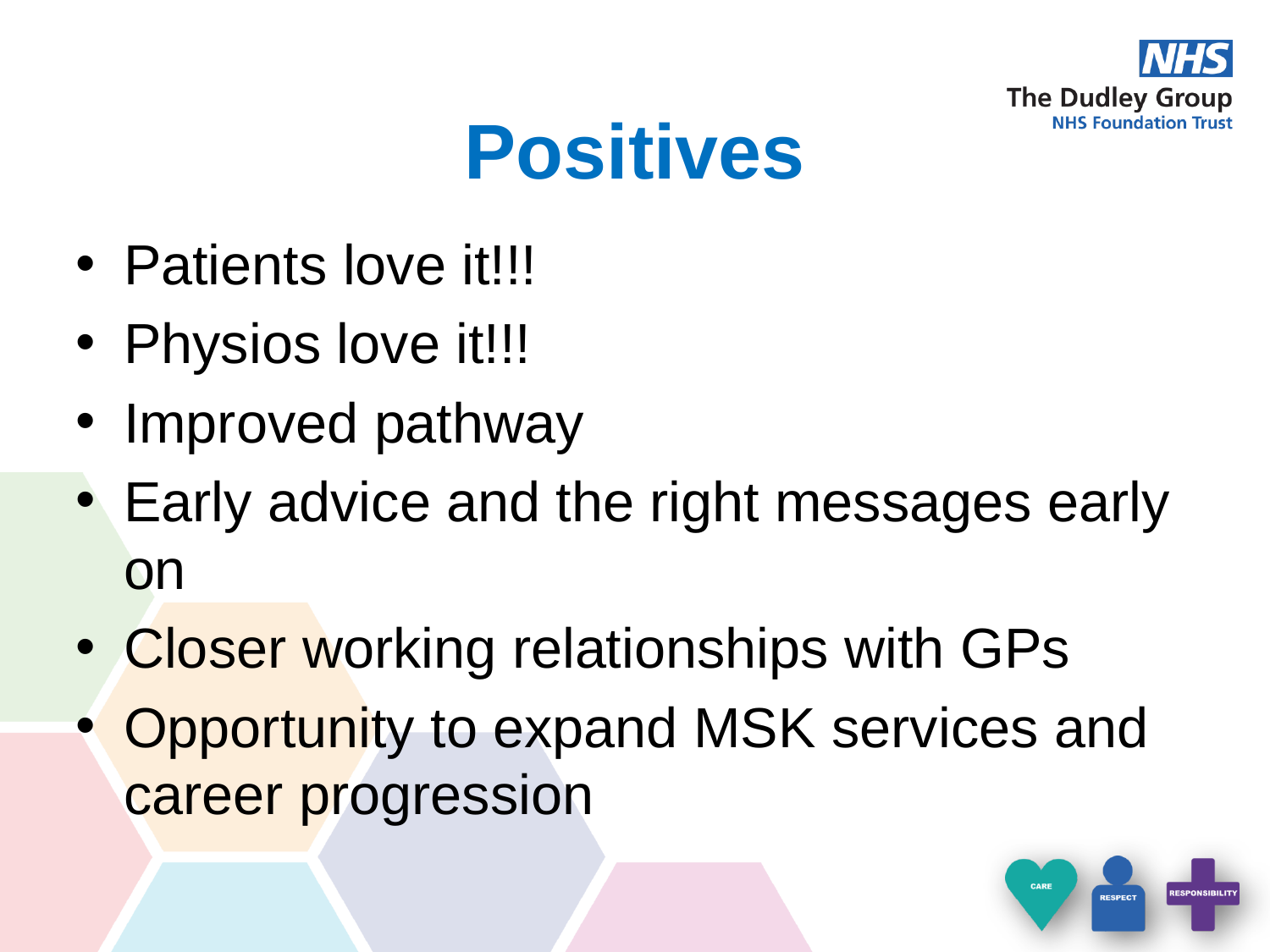

# Positives
Patients love it!!!
Physios love it!!!
Improved pathway
Early advice and the right messages early on
Closer working relationships with GPs
Opportunity to expand MSK services and career progression